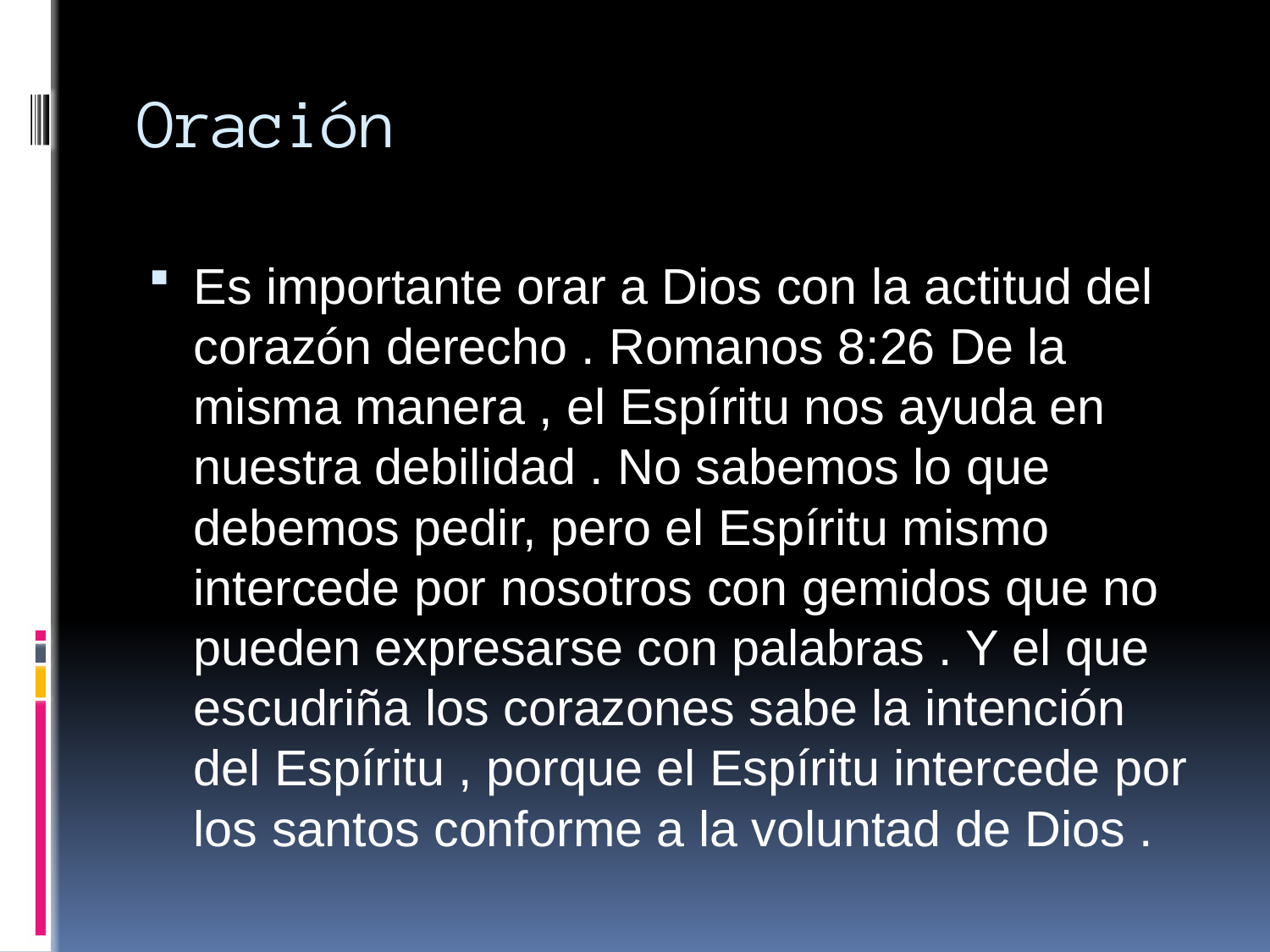

# Oración
Es importante orar a Dios con la actitud del corazón derecho . Romanos 8:26 De la misma manera , el Espíritu nos ayuda en nuestra debilidad . No sabemos lo que debemos pedir, pero el Espíritu mismo intercede por nosotros con gemidos que no pueden expresarse con palabras . Y el que escudriña los corazones sabe la intención del Espíritu , porque el Espíritu intercede por los santos conforme a la voluntad de Dios .